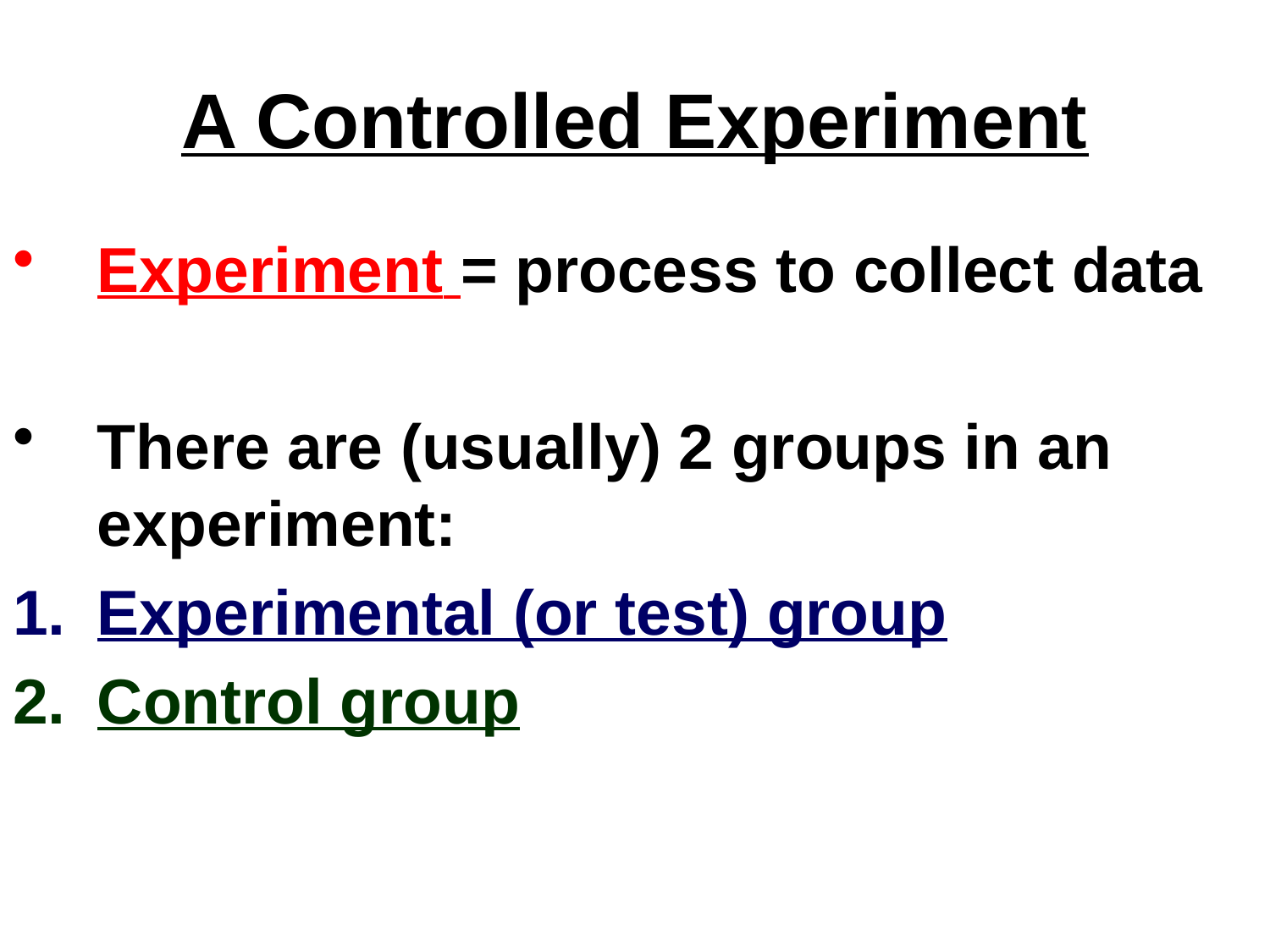

# A Controlled Experiment
Experiment = process to collect data

There are (usually) 2 groups in an experiment:
Experimental (or test) group
Control group